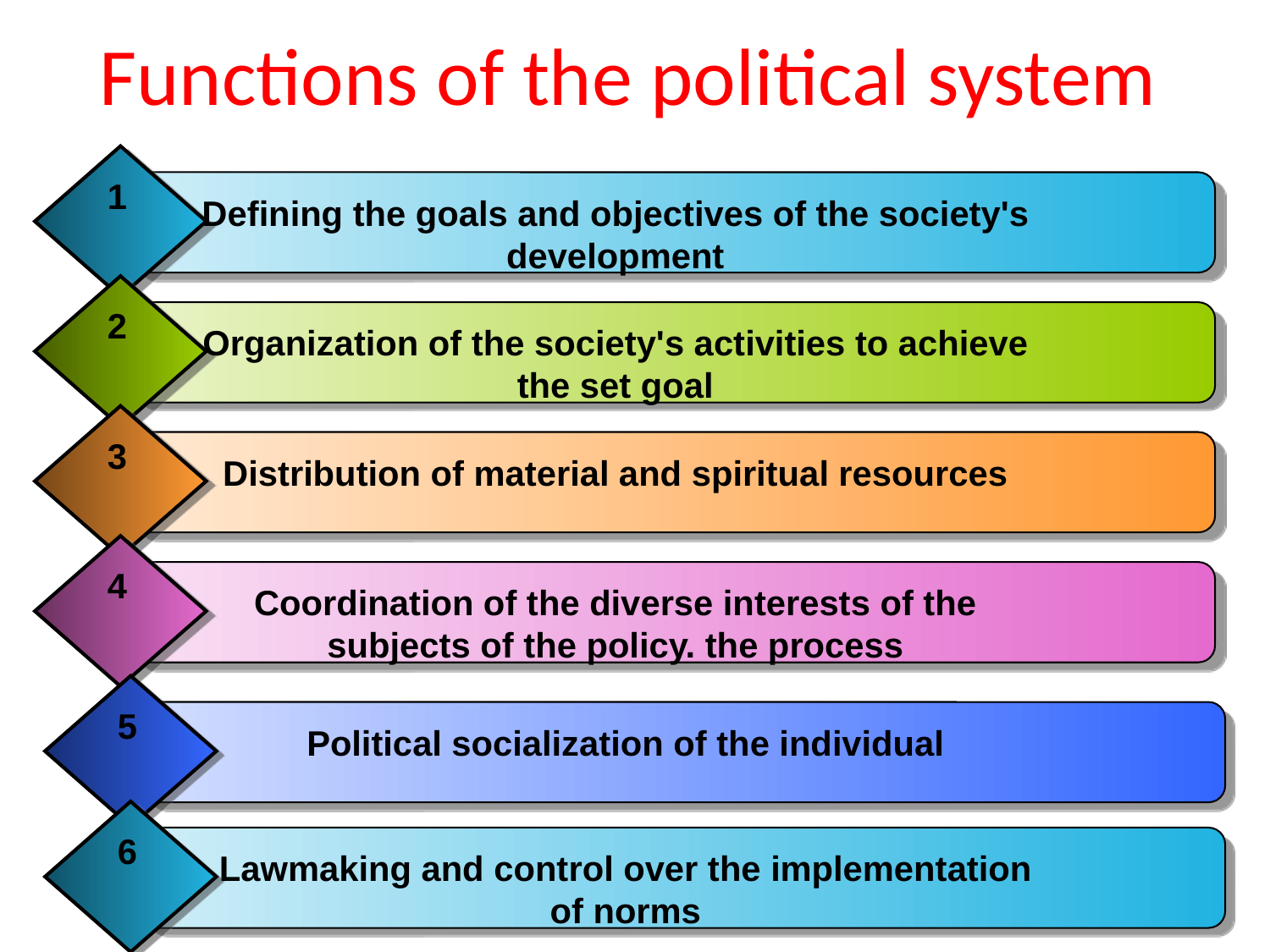

# Functions of the political system

1

Defining the goals and objectives of the society's development

2

Organization of the society's activities to achieve the set goal

3

Distribution of material and spiritual resources

4

Coordination of the diverse interests of the subjects of the policy. the process

5

Political socialization of the individual

6

Lawmaking and control over the implementation of norms